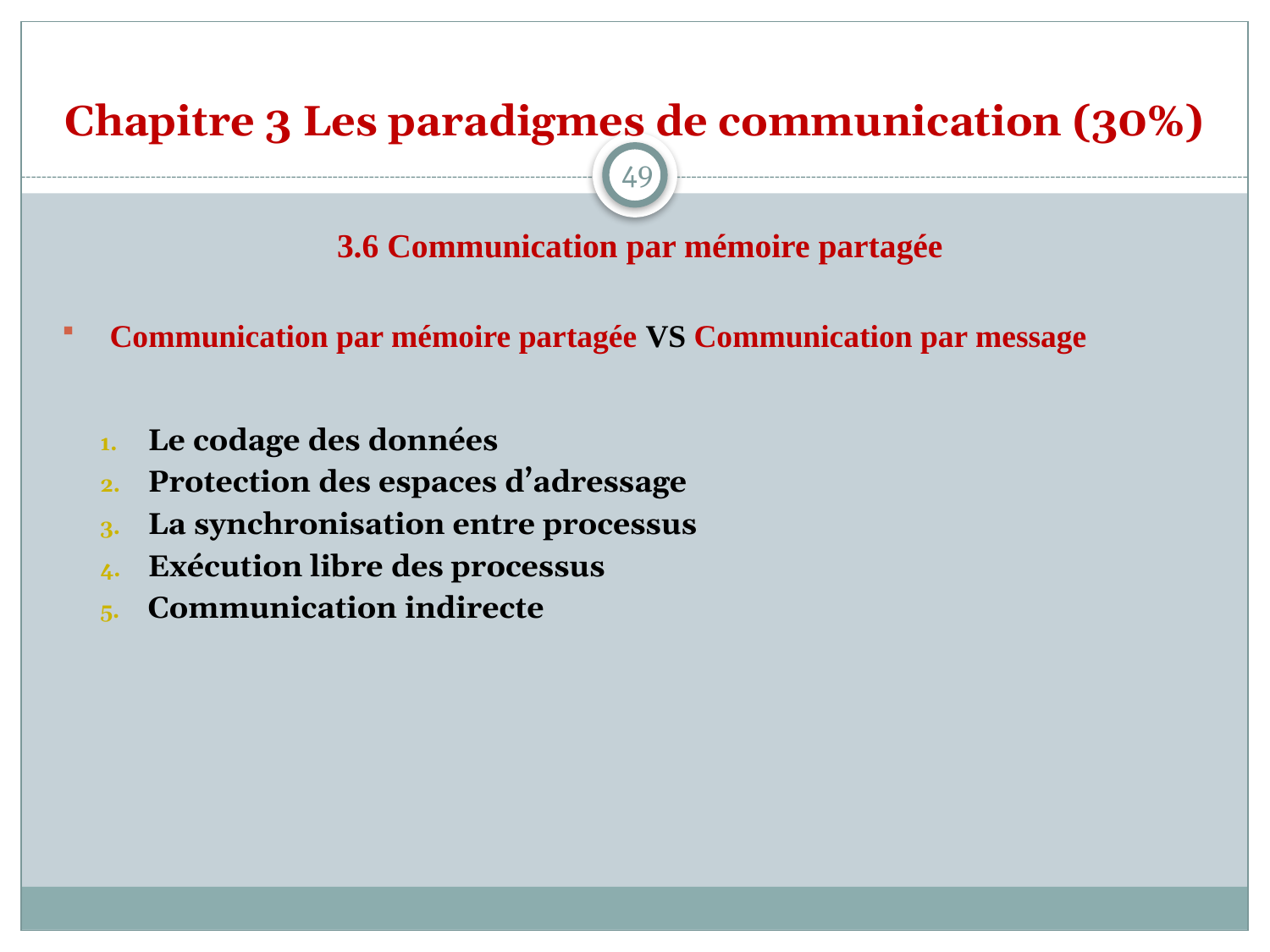

# Chapitre 3 Les paradigmes de communication (30%)
49
3.6 Communication par mémoire partagée

Communication par mémoire partagée VS Communication par message

Le codage des données
Protection des espaces d’adressage
La synchronisation entre processus
Exécution libre des processus
Communication indirecte